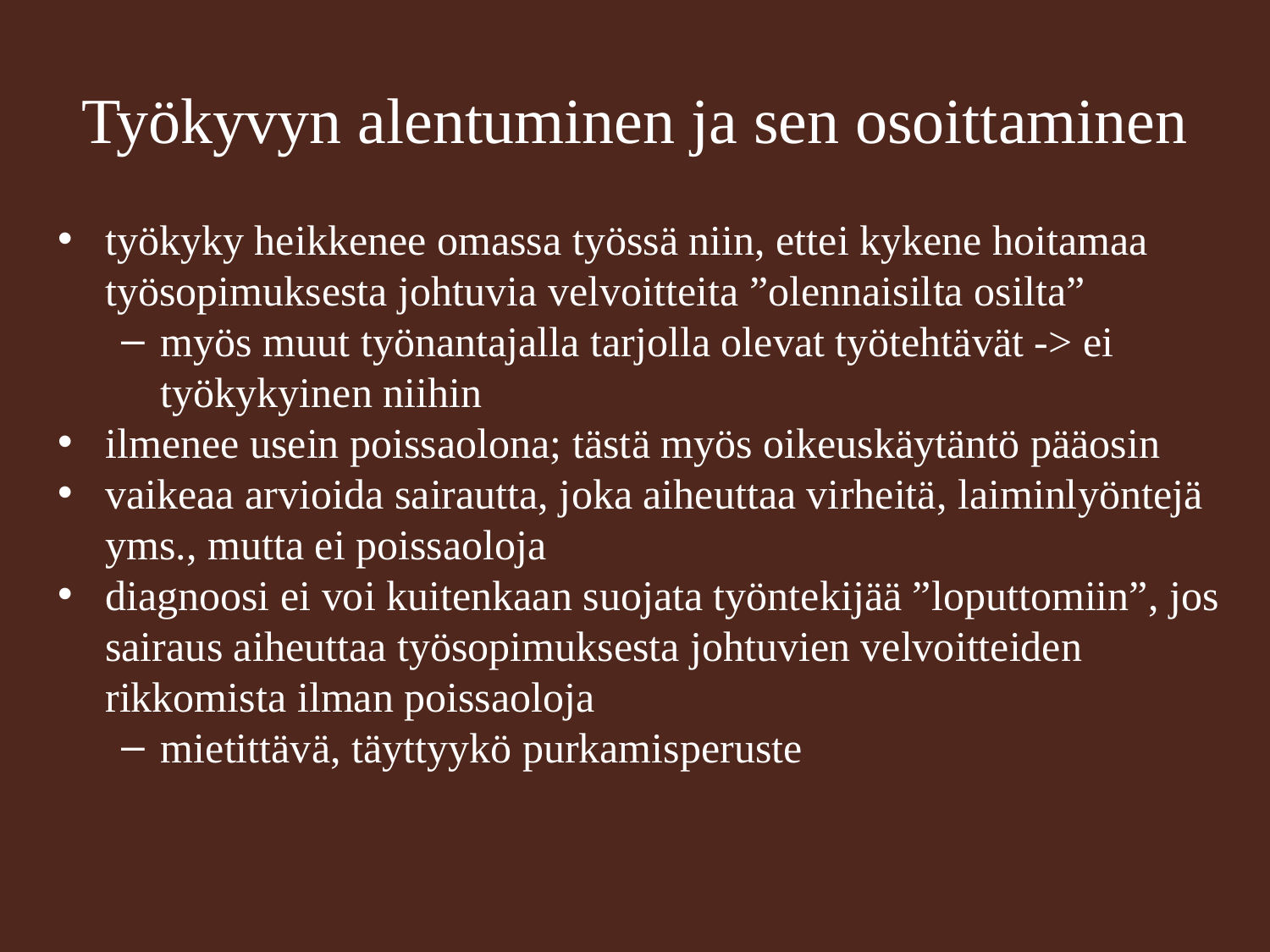

# Työkyvyn alentuminen ja sen osoittaminen
työkyky heikkenee omassa työssä niin, ettei kykene hoitamaa työsopimuksesta johtuvia velvoitteita ”olennaisilta osilta”
myös muut työnantajalla tarjolla olevat työtehtävät -> ei työkykyinen niihin
ilmenee usein poissaolona; tästä myös oikeuskäytäntö pääosin
vaikeaa arvioida sairautta, joka aiheuttaa virheitä, laiminlyöntejä yms., mutta ei poissaoloja
diagnoosi ei voi kuitenkaan suojata työntekijää ”loputtomiin”, jos sairaus aiheuttaa työsopimuksesta johtuvien velvoitteiden rikkomista ilman poissaoloja
mietittävä, täyttyykö purkamisperuste